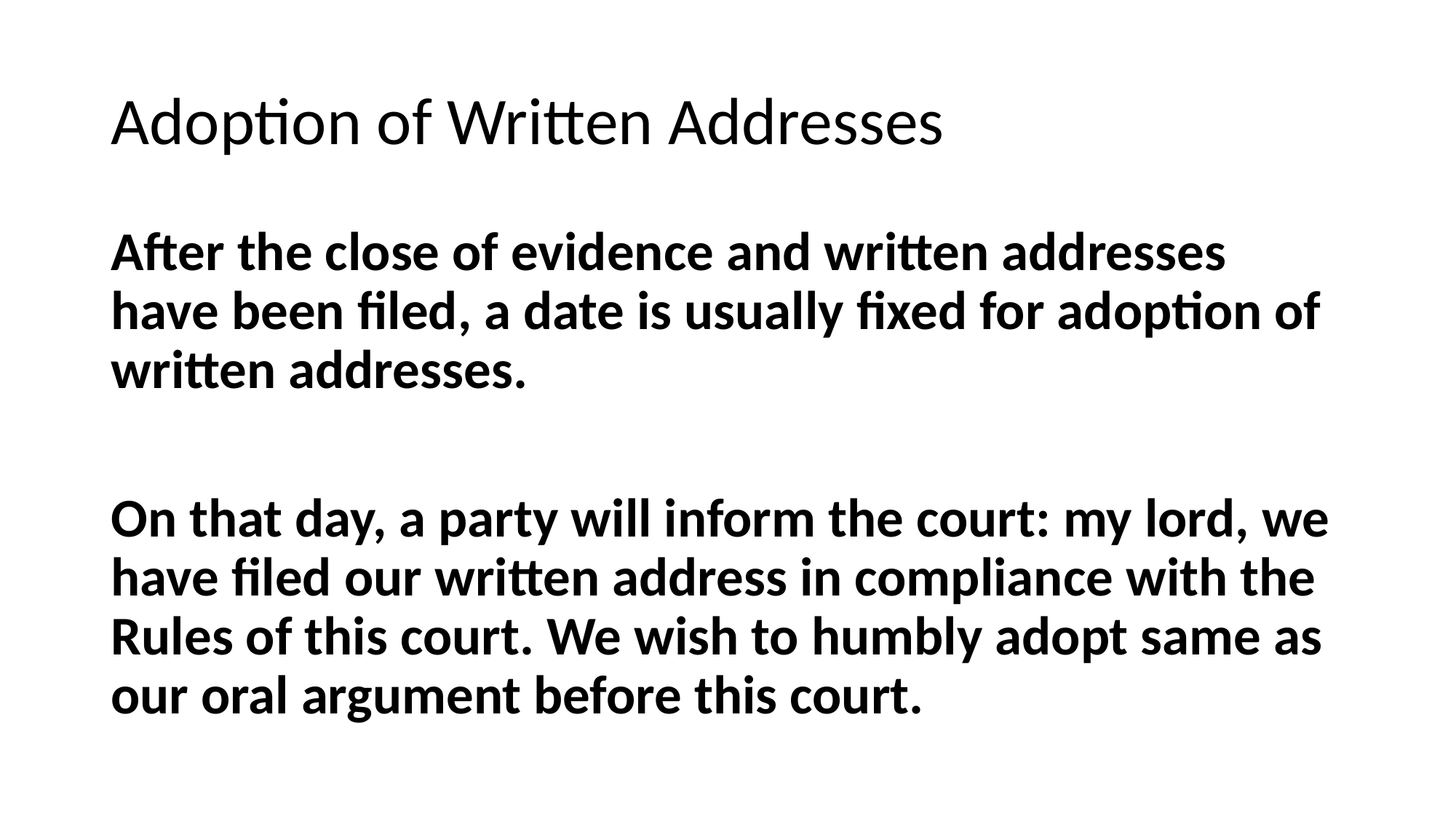

# Adoption of Written Addresses
After the close of evidence and written addresses have been filed, a date is usually fixed for adoption of written addresses.

On that day, a party will inform the court: my lord, we have filed our written address in compliance with the Rules of this court. We wish to humbly adopt same as our oral argument before this court.